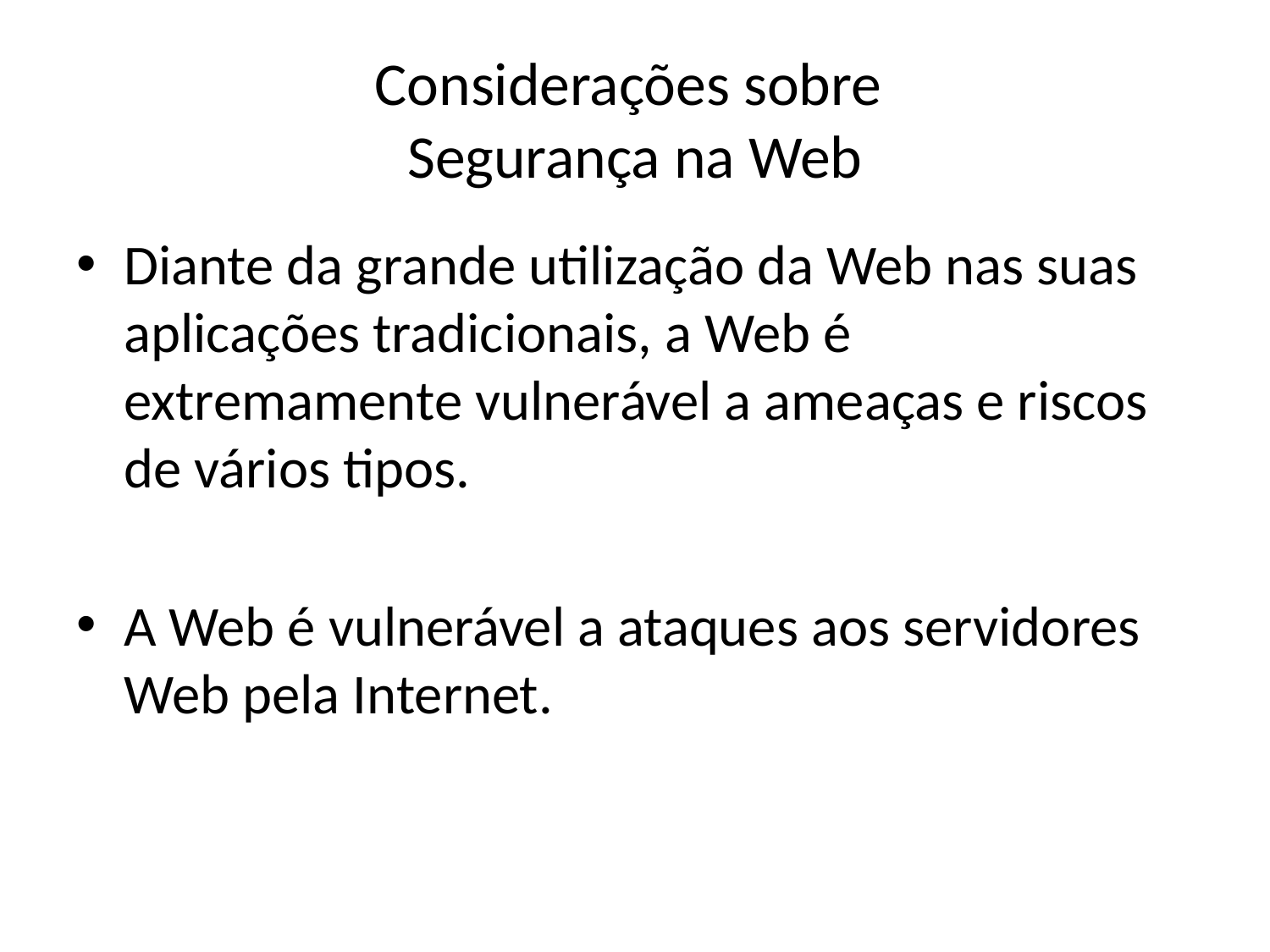

# Considerações sobre Segurança na Web
Diante da grande utilização da Web nas suas aplicações tradicionais, a Web é extremamente vulnerável a ameaças e riscos de vários tipos.

A Web é vulnerável a ataques aos servidores Web pela Internet.